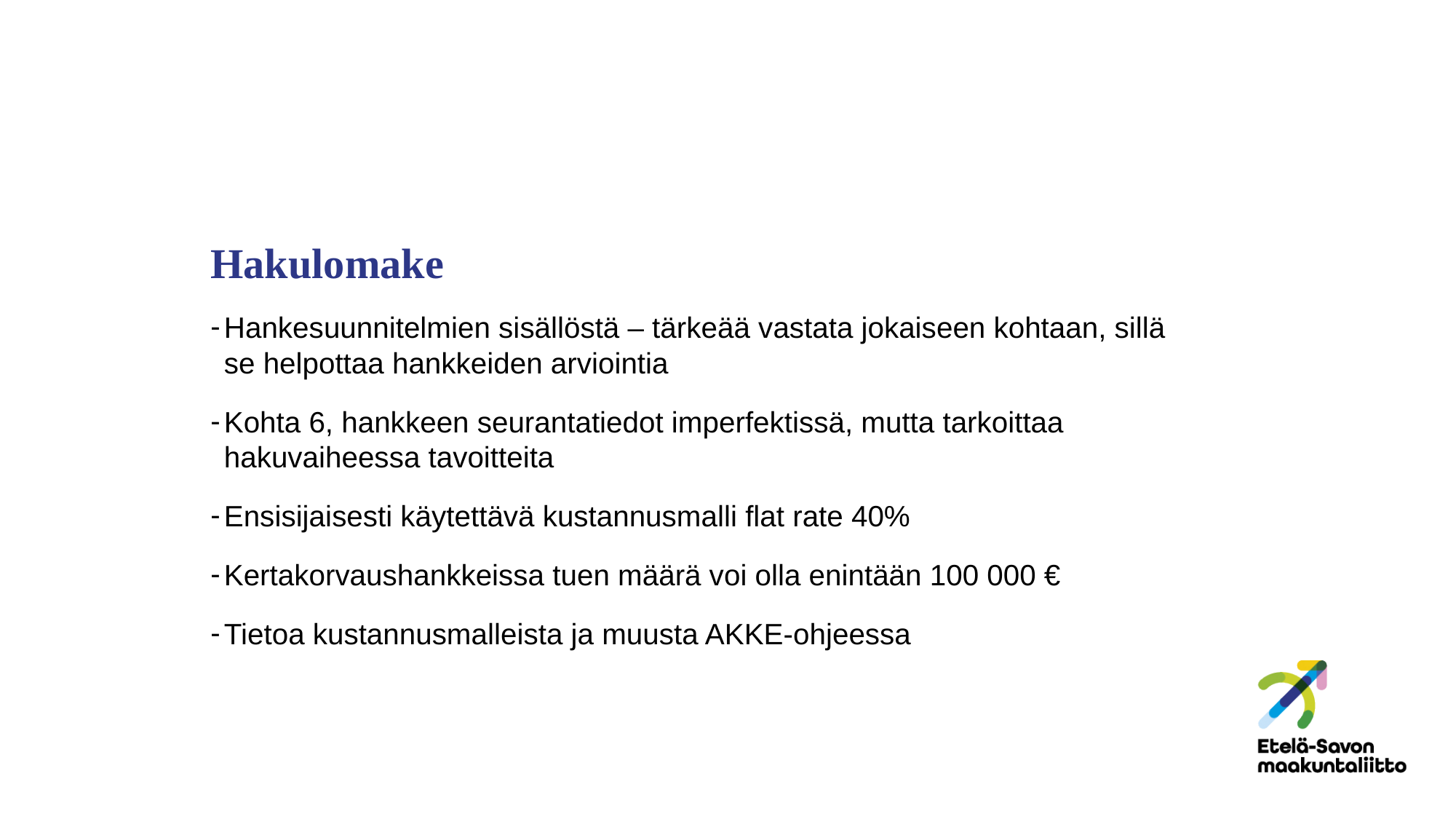

# Hakulomake
Hankesuunnitelmien sisällöstä – tärkeää vastata jokaiseen kohtaan, sillä se helpottaa hankkeiden arviointia
Kohta 6, hankkeen seurantatiedot imperfektissä, mutta tarkoittaa hakuvaiheessa tavoitteita
Ensisijaisesti käytettävä kustannusmalli flat rate 40%
Kertakorvaushankkeissa tuen määrä voi olla enintään 100 000 €
Tietoa kustannusmalleista ja muusta AKKE-ohjeessa